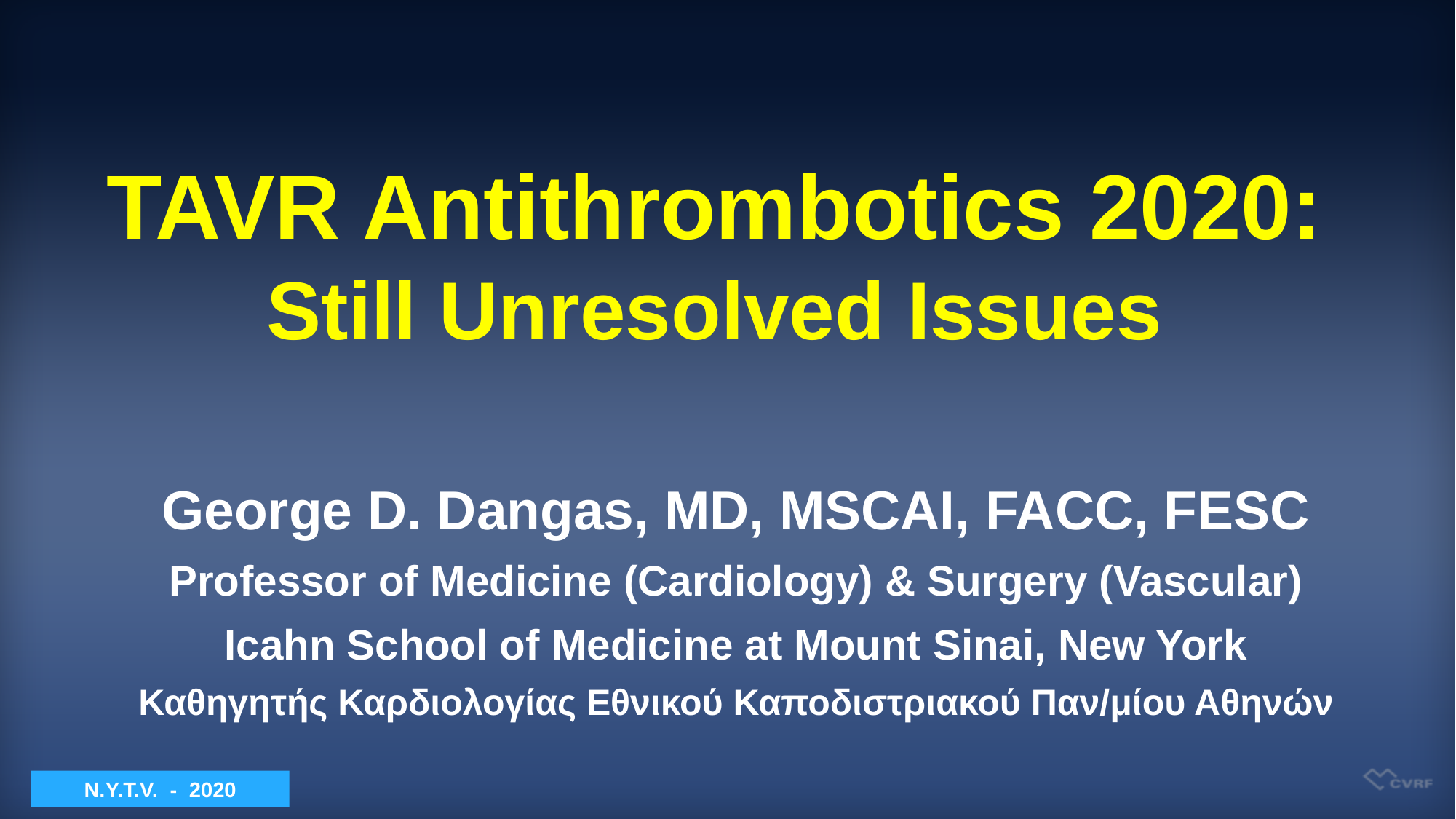

TAVR Antithrombotics 2020: Still Unresolved Issues
George D. Dangas, MD, MSCAI, FACC, FESC
Professor of Medicine (Cardiology) & Surgery (Vascular)
Icahn School of Medicine at Mount Sinai, New York
Καθηγητής Καρδιολογίας Εθνικού Καποδιστριακού Παν/μίου Αθηνών